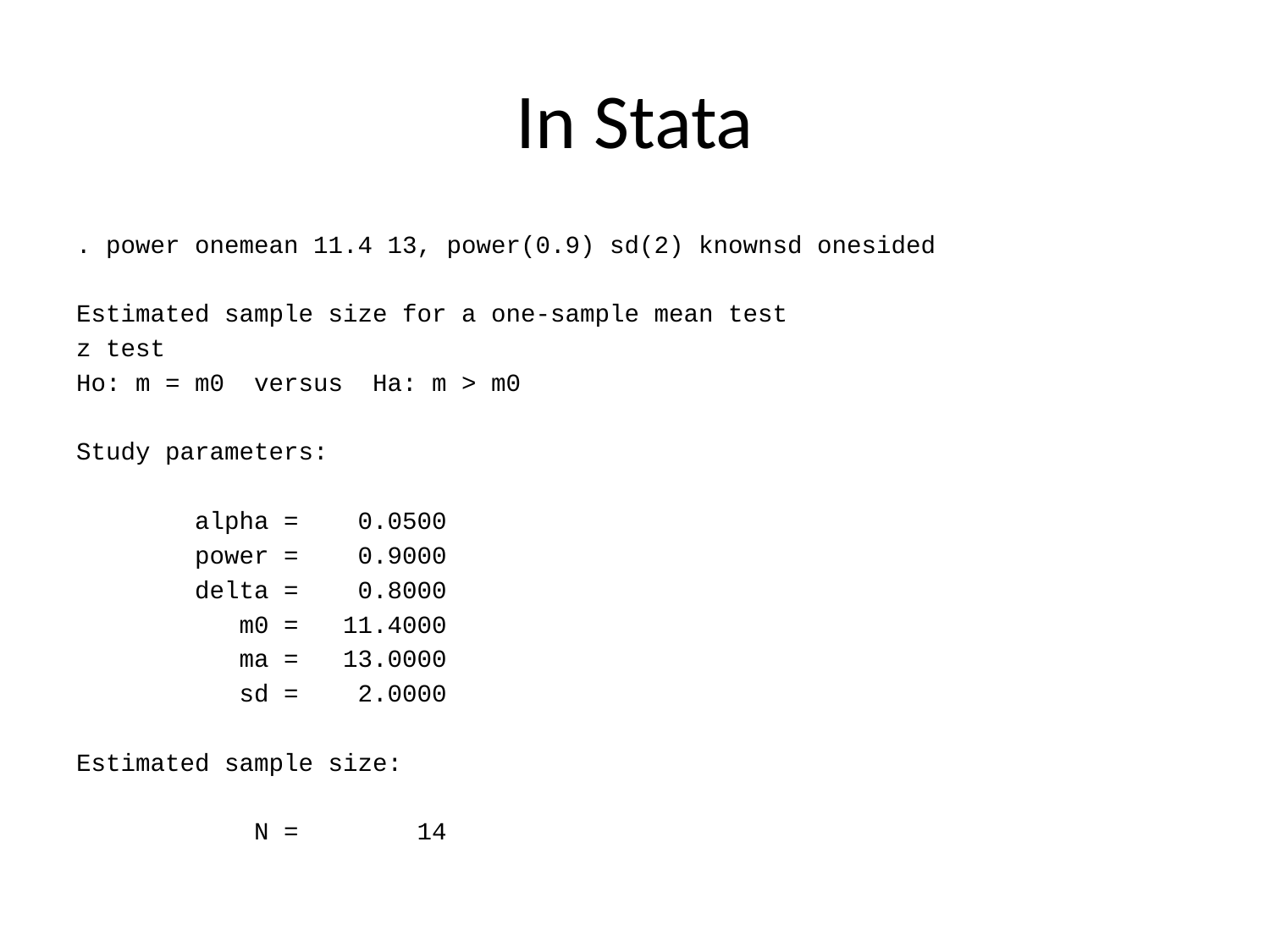

# In Stata
. power onemean 11.4 13, power(0.9) sd(2) knownsd onesided

Estimated sample size for a one-sample mean test
z test
Ho: m = m0  versus  Ha: m > m0

Study parameters:

        alpha =    0.0500
        power =    0.9000
        delta =    0.8000
           m0 =   11.4000
           ma =   13.0000
           sd =    2.0000

Estimated sample size:

            N =        14